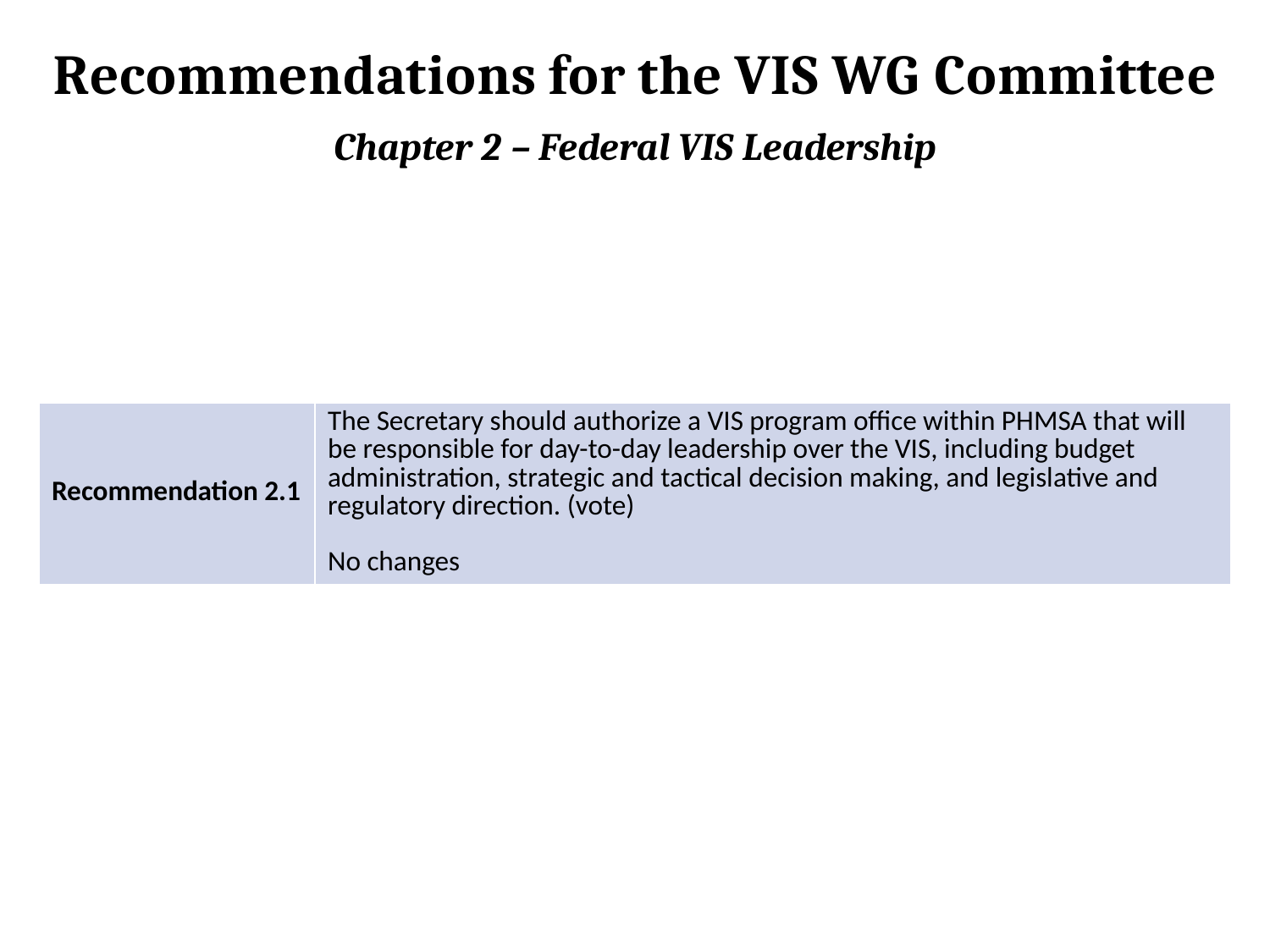

# Recommendations for the VIS WG Committee Chapter 2 – Federal VIS Leadership
| Recommendation 2.1 | The Secretary should authorize a VIS program office within PHMSA that will be responsible for day-to-day leadership over the VIS, including budget administration, strategic and tactical decision making, and legislative and regulatory direction. (vote) No changes |
| --- | --- |